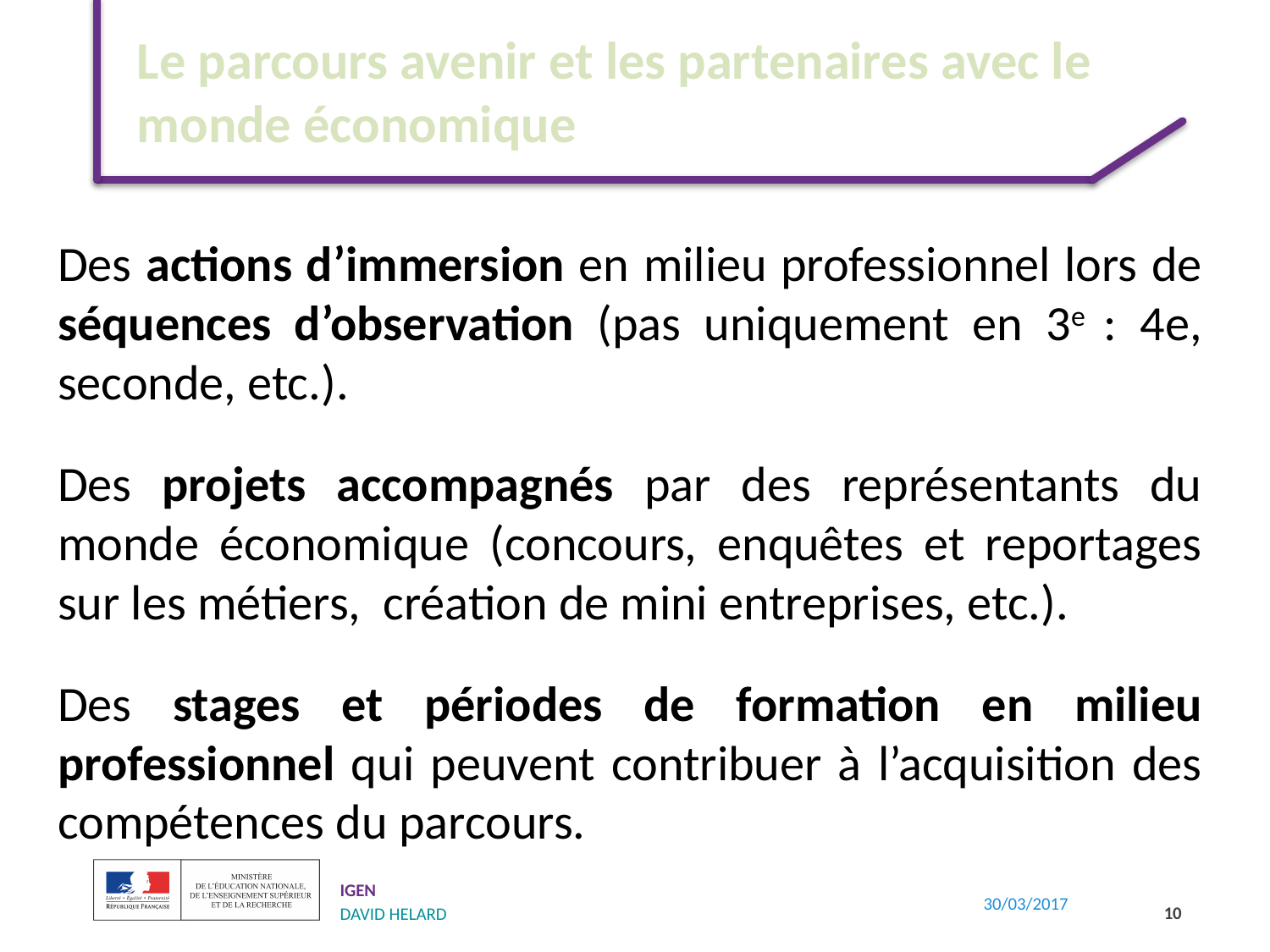

Le parcours avenir et les partenaires avec le monde économique
Des actions d’immersion en milieu professionnel lors de séquences d’observation (pas uniquement en 3e : 4e, seconde, etc.).

Des projets accompagnés par des représentants du monde économique (concours, enquêtes et reportages sur les métiers,  création de mini entreprises, etc.).

Des stages et périodes de formation en milieu professionnel qui peuvent contribuer à l’acquisition des compétences du parcours.

10